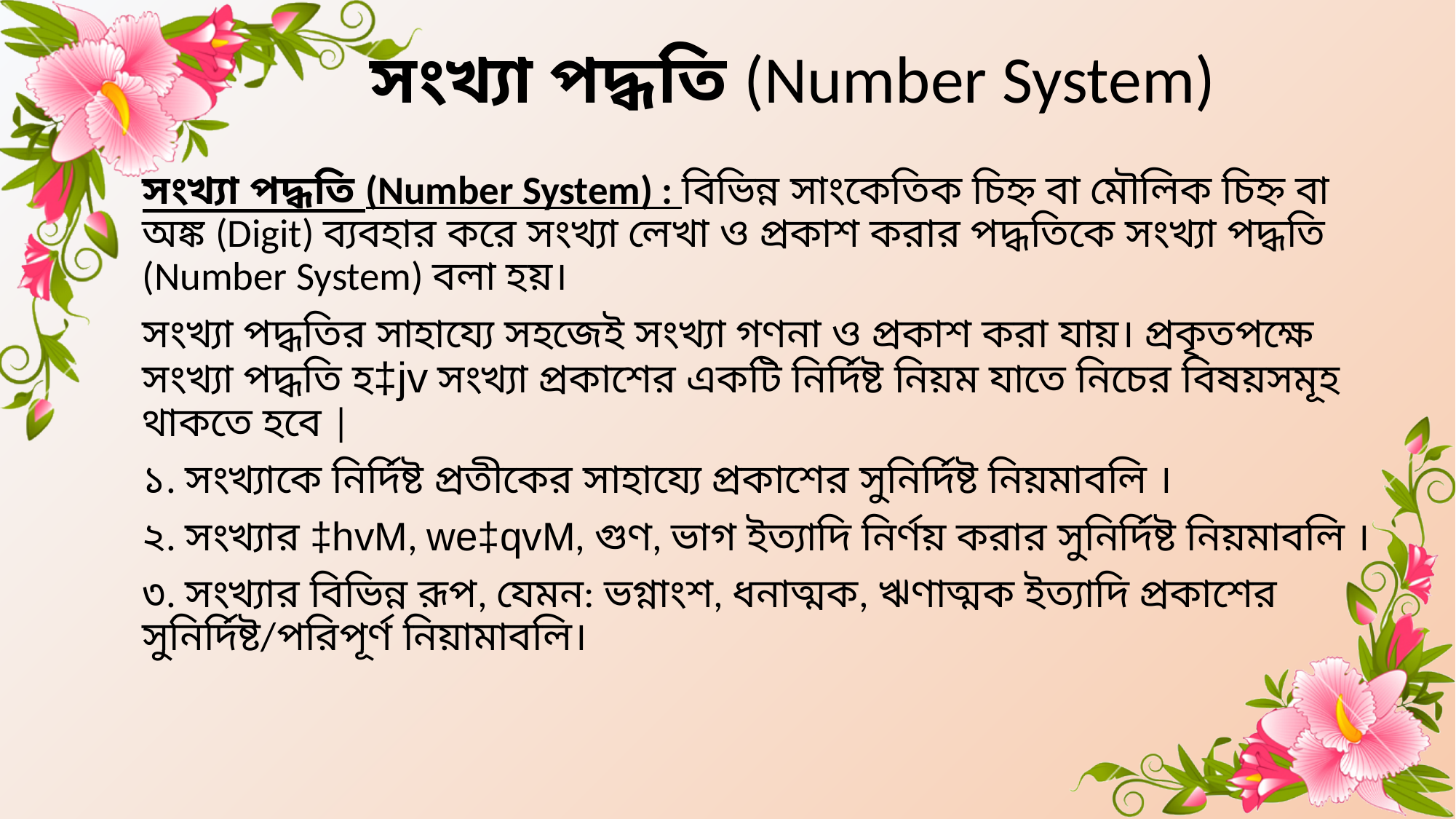

# সংখ্যা পদ্ধতি (Number System)
সংখ্যা পদ্ধতি (Number System) : বিভিন্ন সাংকেতিক চিহ্ন বা মৌলিক চিহ্ন বা অঙ্ক (Digit) ব্যবহার করে সংখ্যা লেখা ও প্রকাশ করার পদ্ধতিকে সংখ্যা পদ্ধতি (Number System) বলা হয়।
সংখ্যা পদ্ধতির সাহায্যে সহজেই সংখ্যা গণনা ও প্রকাশ করা যায়। প্রকৃতপক্ষে সংখ্যা পদ্ধতি হ‡jv সংখ্যা প্রকাশের একটি নির্দিষ্ট নিয়ম যাতে নিচের বিষয়সমূহ থাকতে হবে |
১. সংখ্যাকে নির্দিষ্ট প্রতীকের সাহায্যে প্রকাশের সুনির্দিষ্ট নিয়মাবলি ।
২. সংখ্যার ‡hvM, we‡qvM, গুণ, ভাগ ইত্যাদি নির্ণয় করার সুনির্দিষ্ট নিয়মাবলি ।
৩. সংখ্যার বিভিন্ন রূপ, যেমন: ভগ্নাংশ, ধনাত্মক, ঋণাত্মক ইত্যাদি প্রকাশের সুনির্দিষ্ট/পরিপূর্ণ নিয়ামাবলি।